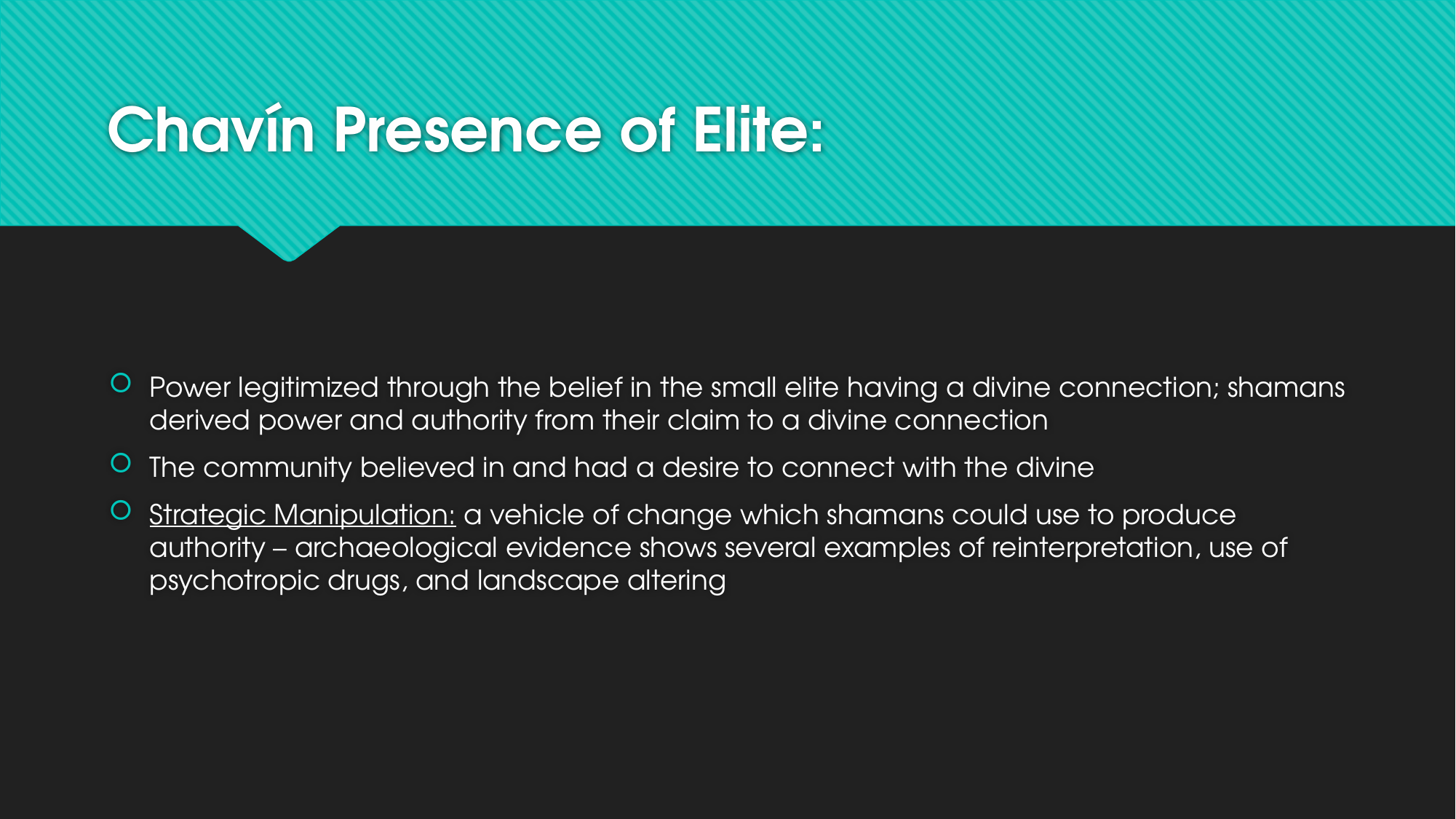

# Chavín Presence of Elite:
Power legitimized through the belief in the small elite having a divine connection; shamans derived power and authority from their claim to a divine connection
The community believed in and had a desire to connect with the divine
Strategic Manipulation: a vehicle of change which shamans could use to produce authority – archaeological evidence shows several examples of reinterpretation, use of psychotropic drugs, and landscape altering